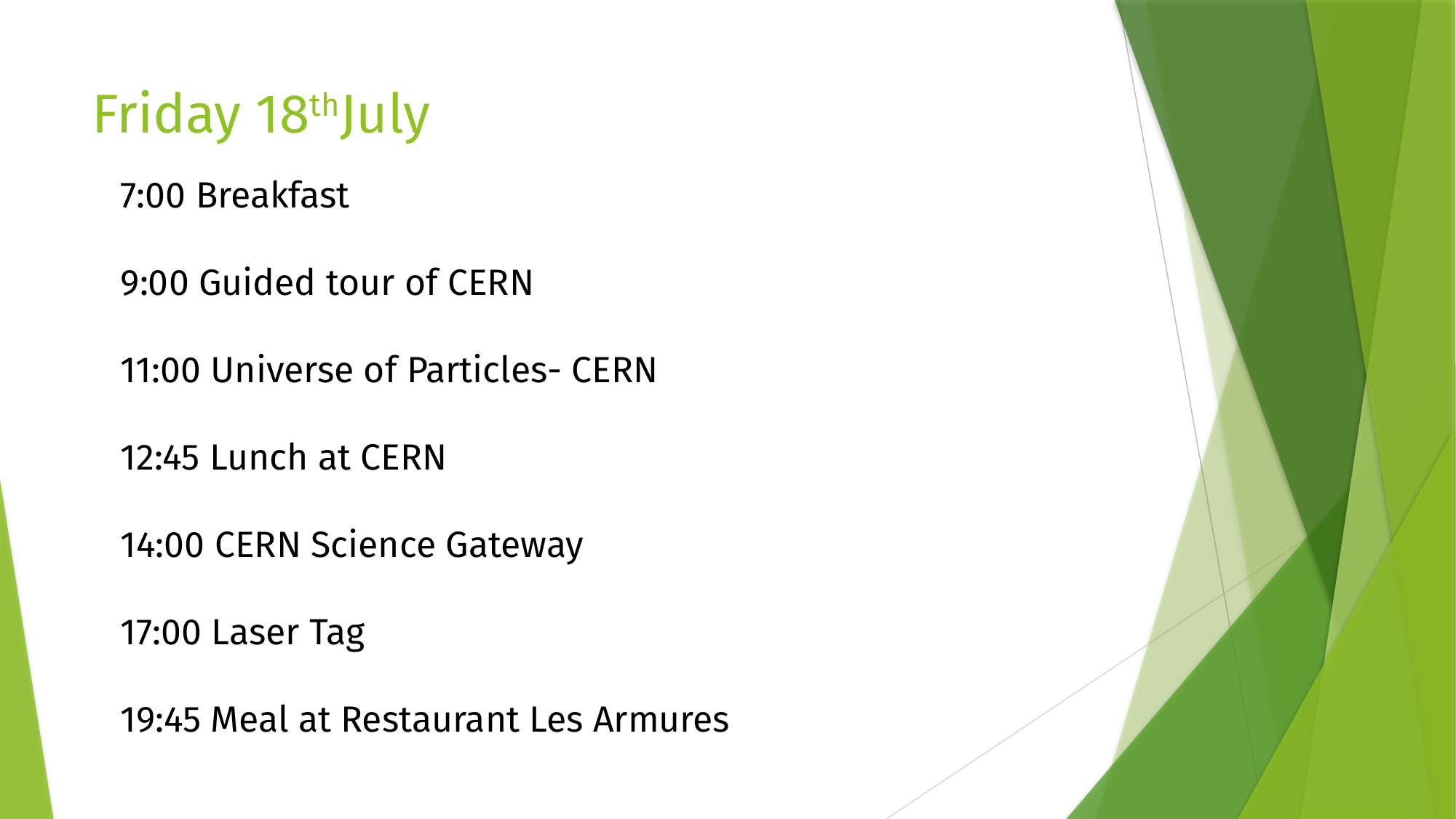

# Friday 18thJuly
7:00 Breakfast

9:00 Guided tour of CERN

11:00 Universe of Particles- CERN

12:45 Lunch at CERN

14:00 CERN Science Gateway

17:00 Laser Tag

19:45 Meal at Restaurant Les Armures